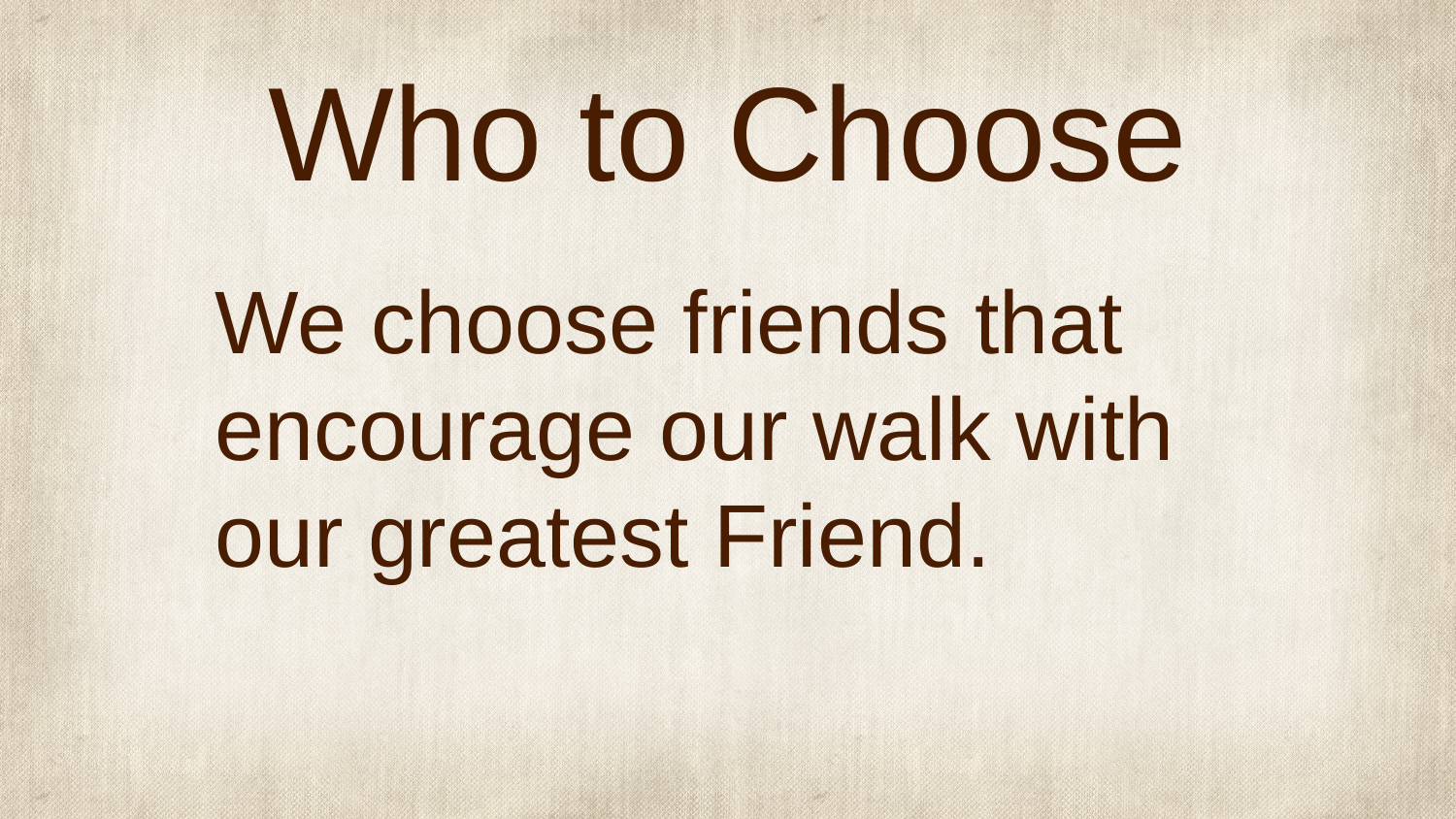

# Who to Choose
We choose friends that encourage our walk with our greatest Friend.